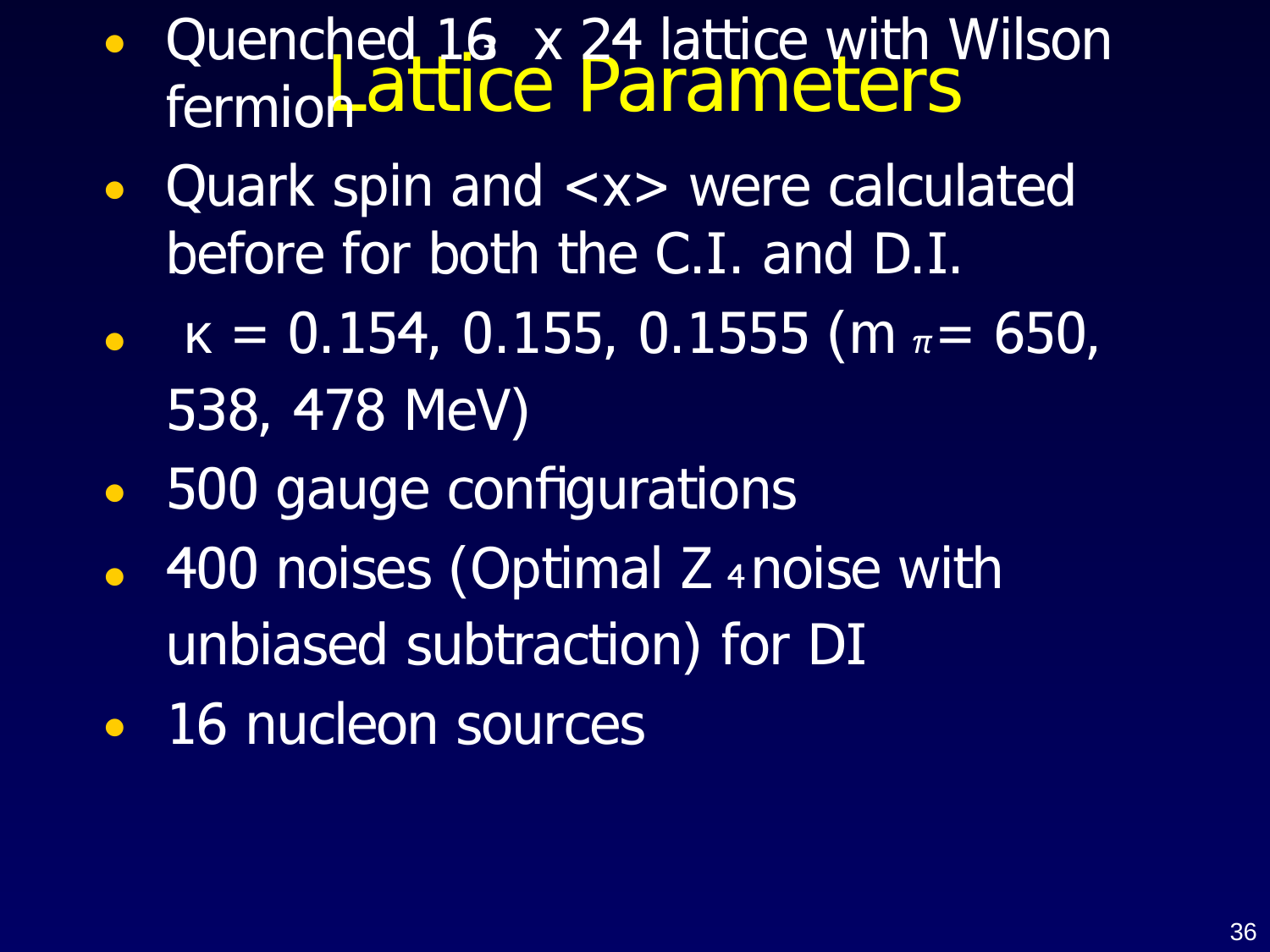

# Lattice Parameters
Quenched 163 x 24 lattice with Wilson fermion
Quark spin and <x> were calculated before for both the C.I. and D.I.
 κ = 0.154, 0.155, 0.1555 (mπ = 650, 538, 478 MeV)
500 gauge configurations
400 noises (Optimal Z4 noise with unbiased subtraction) for DI
16 nucleon sources
36